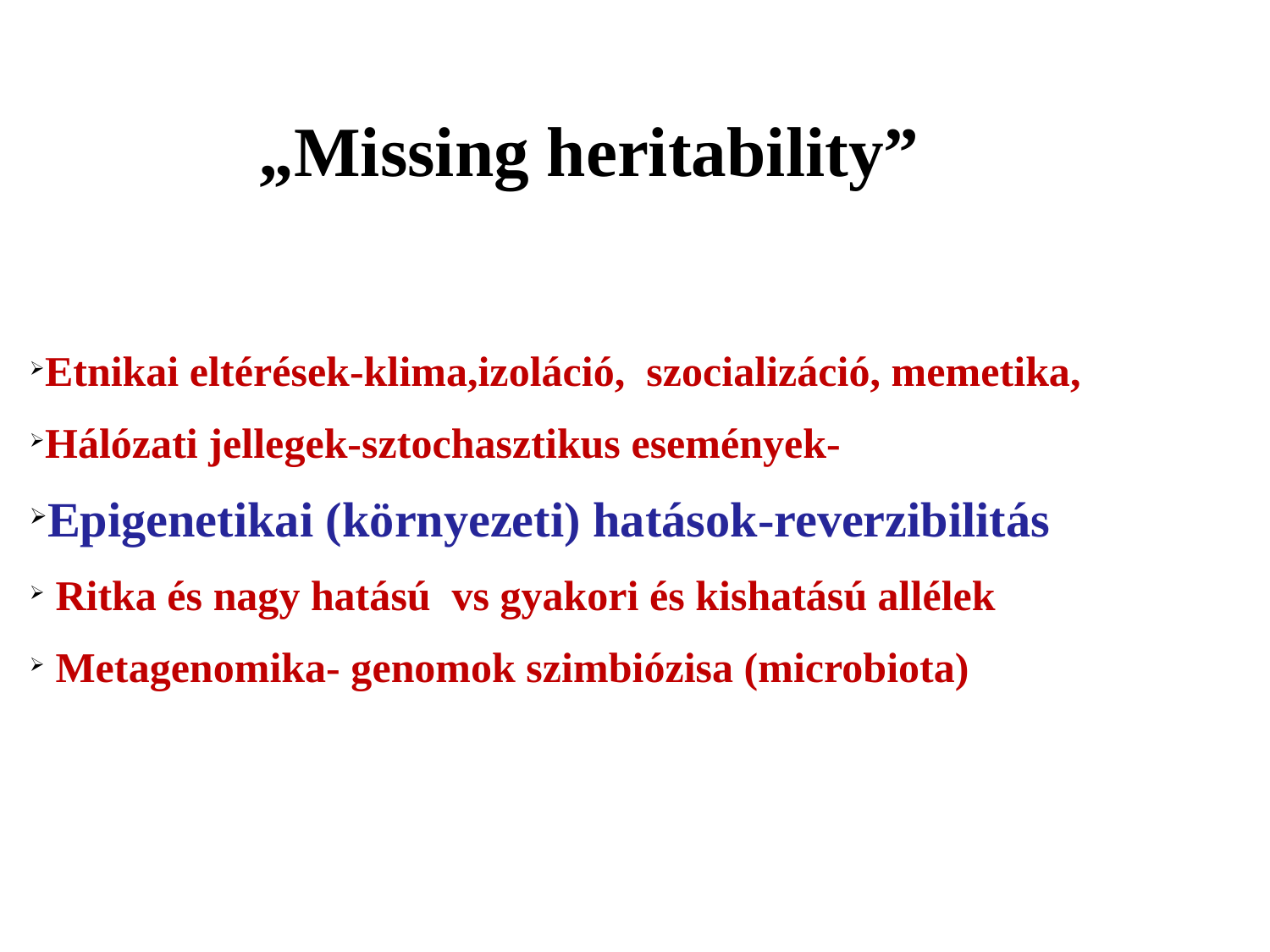

# „Missing heritability”
Etnikai eltérések-klima,izoláció,  szocializáció, memetika,
Hálózati jellegek-sztochasztikus események-
Epigenetikai (környezeti) hatások-reverzibilitás
 Ritka és nagy hatású  vs gyakori és kishatású allélek
 Metagenomika- genomok szimbiózisa (microbiota)